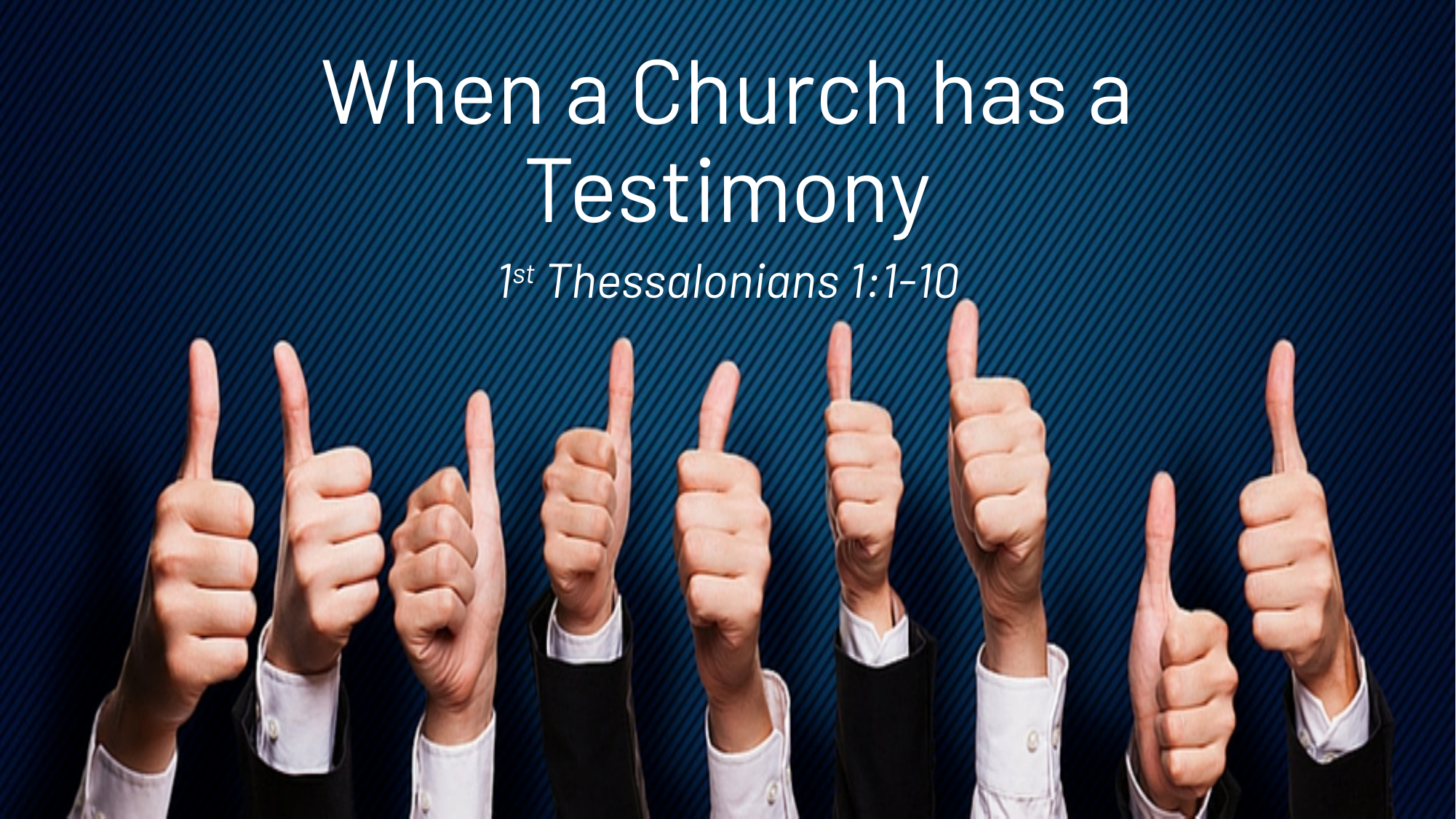

# When a Church has a Testimony
1st Thessalonians 1:1-10